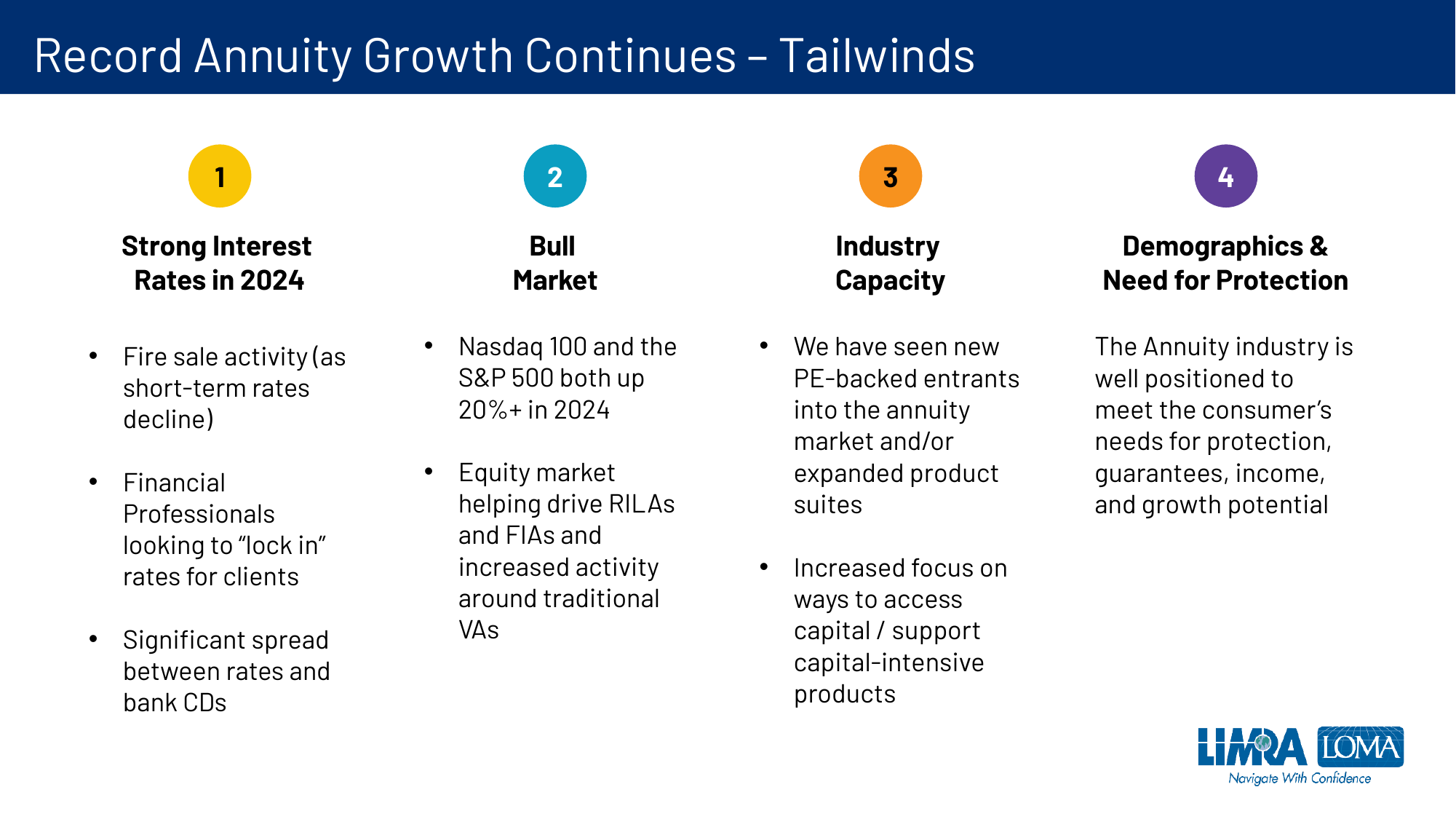

# Record Annuity Growth Continues – Tailwinds
1
2
3
4
Strong Interest
Rates in 2024

Fire sale activity (as short-term rates decline)

Financial Professionals looking to “lock in” rates for clients

Significant spread between rates and bank CDs
Bull
Market

Nasdaq 100 and the S&P 500 both up 20%+ in 2024

Equity market helping drive RILAs and FIAs and increased activity around traditional VAs
Industry
Capacity

We have seen new PE-backed entrants into the annuity market and/or expanded product suites

Increased focus on ways to access capital / support capital-intensive products
Demographics & Need for Protection

The Annuity industry is well positioned to meet the consumer’s needs for protection, guarantees, income, and growth potential